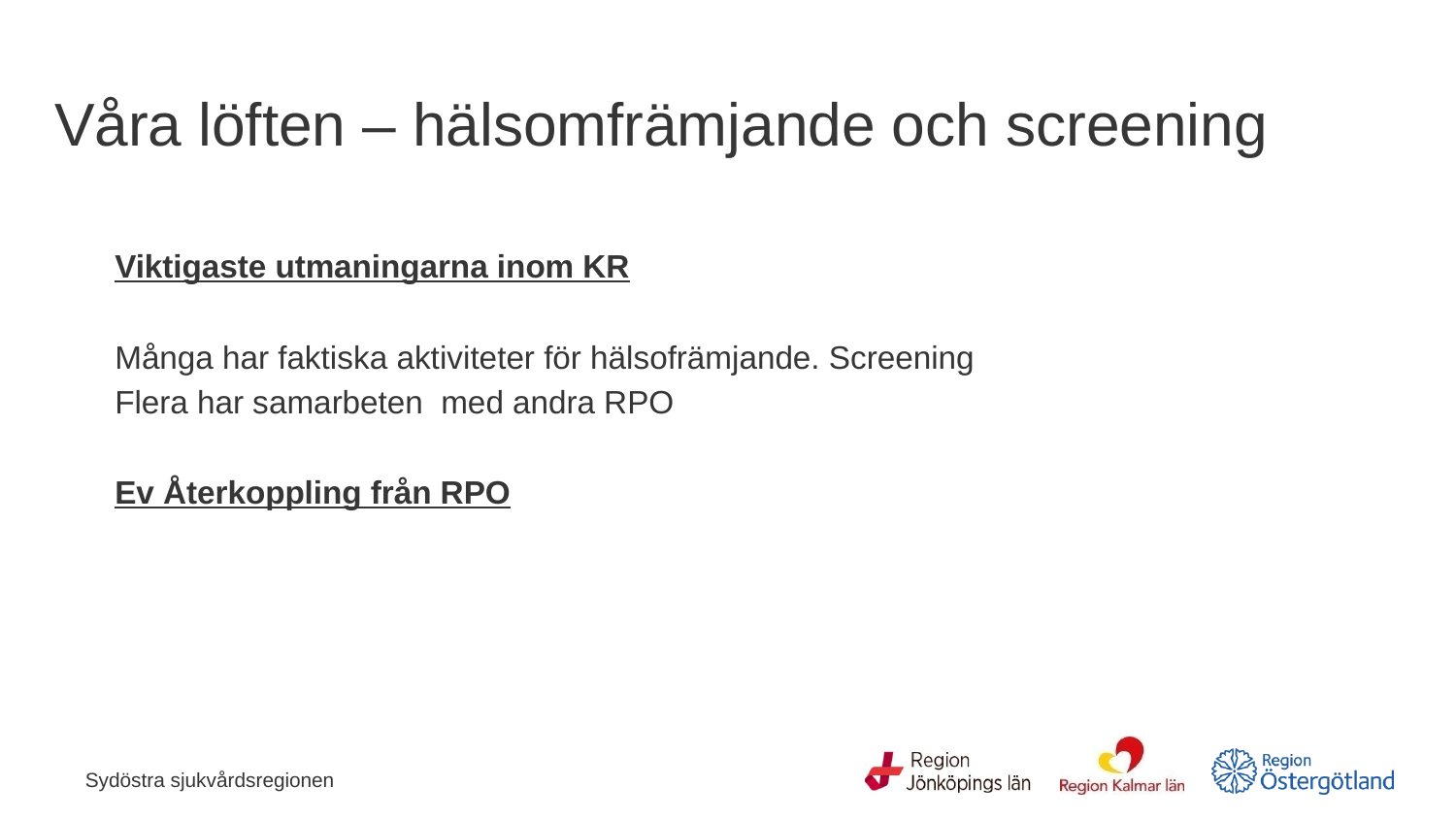

# Våra löften – hälsomfrämjande och screening

Viktigaste utmaningarna inom KR

Många har faktiska aktiviteter för hälsofrämjande. Screening
Flera har samarbeten  med andra RPO

Ev Återkoppling från RPO